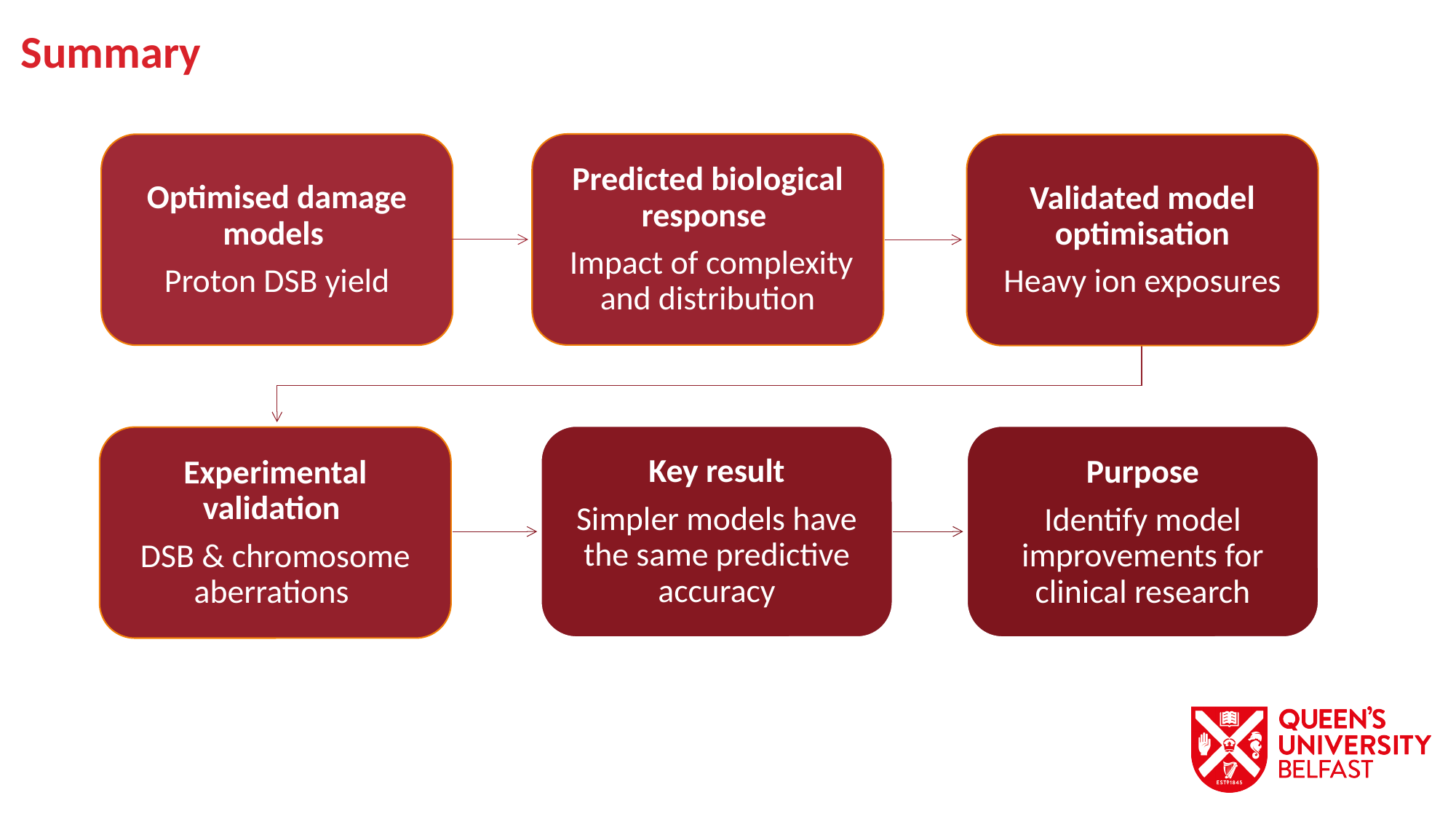

Summary
Predicted biological response
 Impact of complexity and distribution

Optimised damage models
Proton DSB yield
Validated model optimisation
Heavy ion exposures

Experimental validation
DSB & chromosome aberrations
Key result
Simpler models have the same predictive accuracy

Purpose
Identify model improvements for clinical research